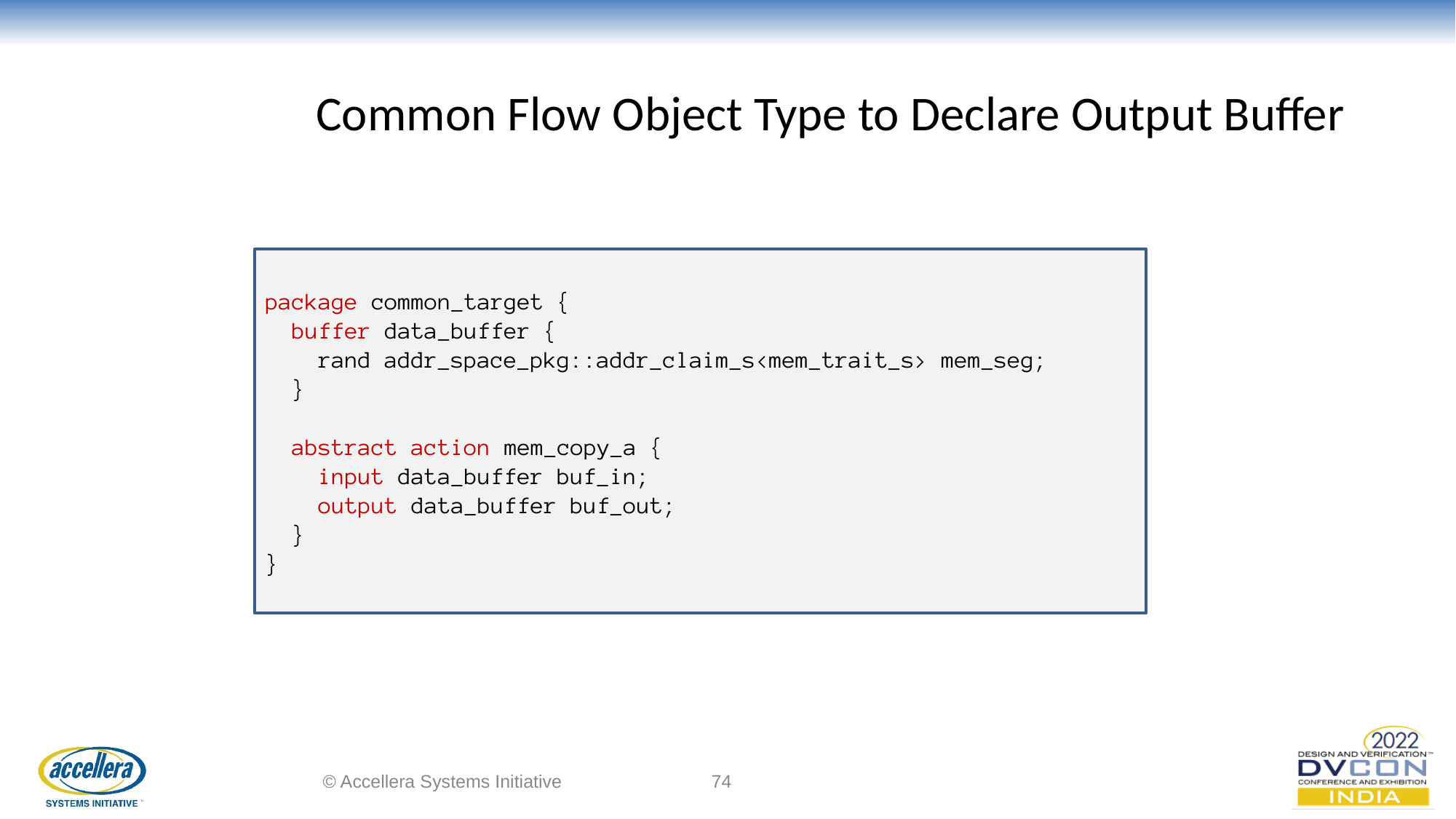

# Common Flow Object Type to Declare Output Buffer
package common_target {
  buffer data_buffer {
    rand addr_space_pkg::addr_claim_s<mem_trait_s> mem_seg;
  }

  abstract action mem_copy_a {
    input data_buffer buf_in;
    output data_buffer buf_out;
  }
}
© Accellera Systems Initiative
74